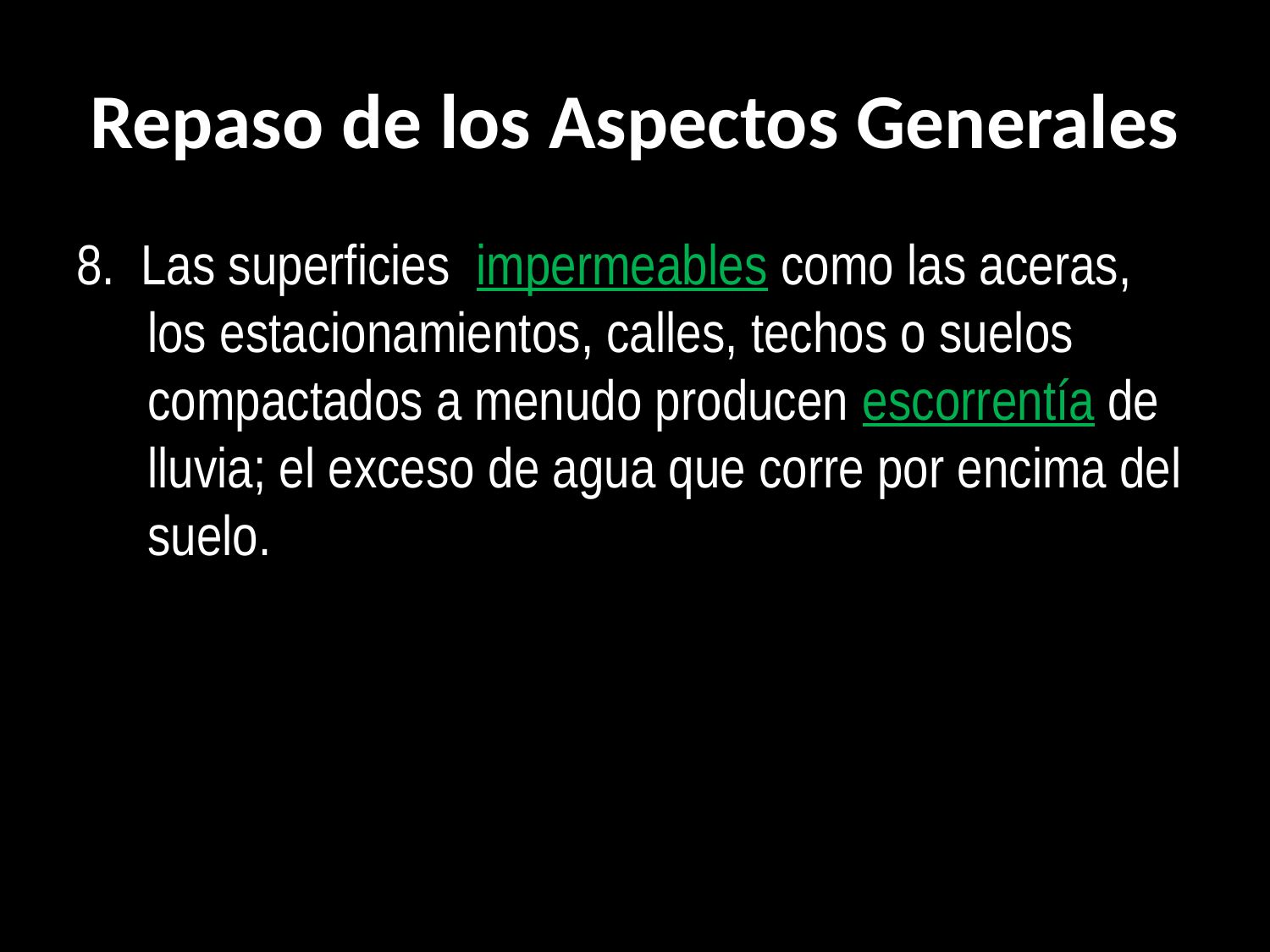

# Repaso de los Aspectos Generales
8.  Las superficies  impermeables como las aceras, los estacionamientos, calles, techos o suelos compactados a menudo producen escorrentía de lluvia; el exceso de agua que corre por encima del suelo.